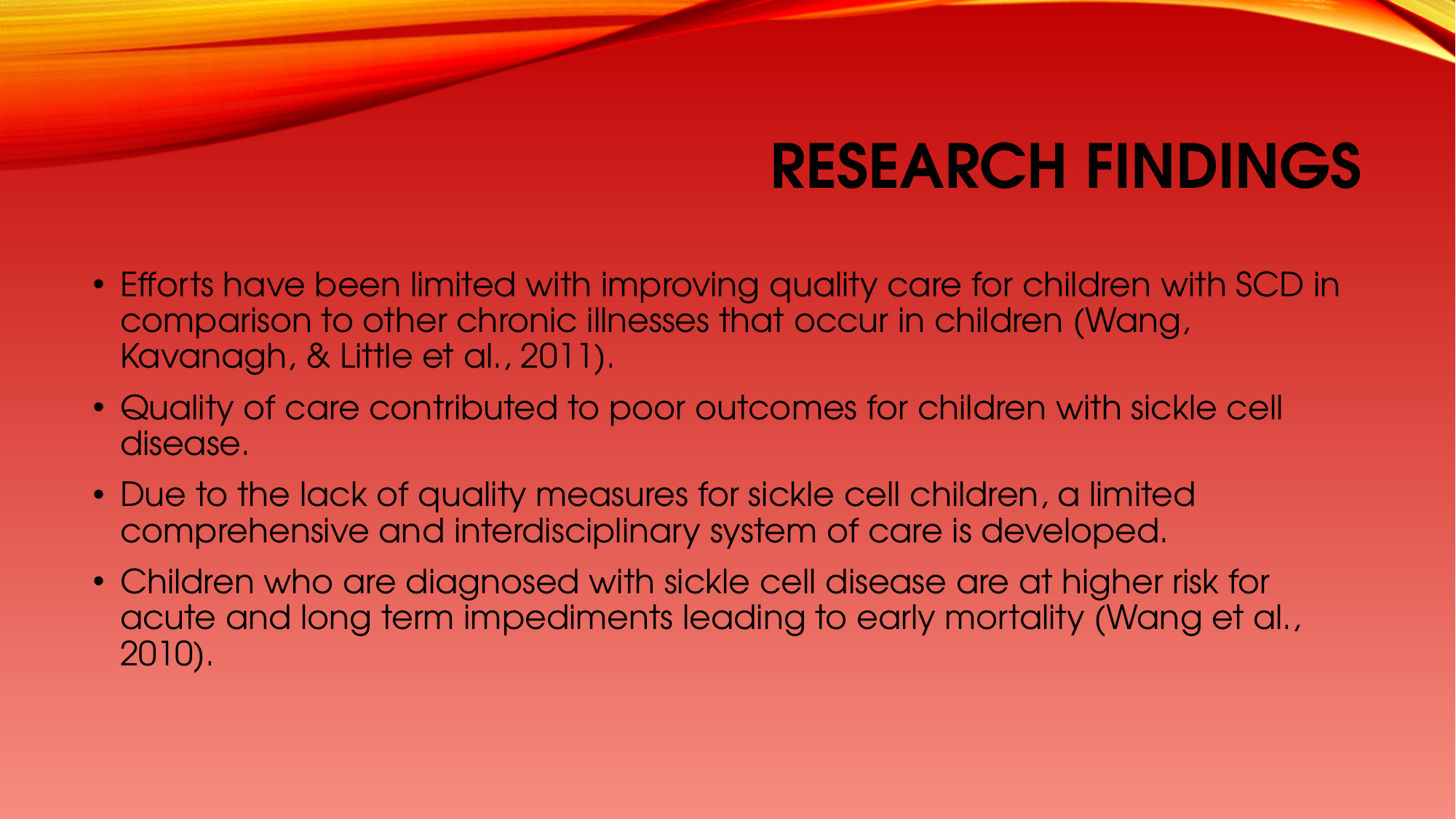

# Research Findings
Efforts have been limited with improving quality care for children with SCD in comparison to other chronic illnesses that occur in children (Wang, Kavanagh, & Little et al., 2011).
Quality of care contributed to poor outcomes for children with sickle cell disease.
Due to the lack of quality measures for sickle cell children, a limited comprehensive and interdisciplinary system of care is developed.
Children who are diagnosed with sickle cell disease are at higher risk for acute and long term impediments leading to early mortality (Wang et al., 2010).